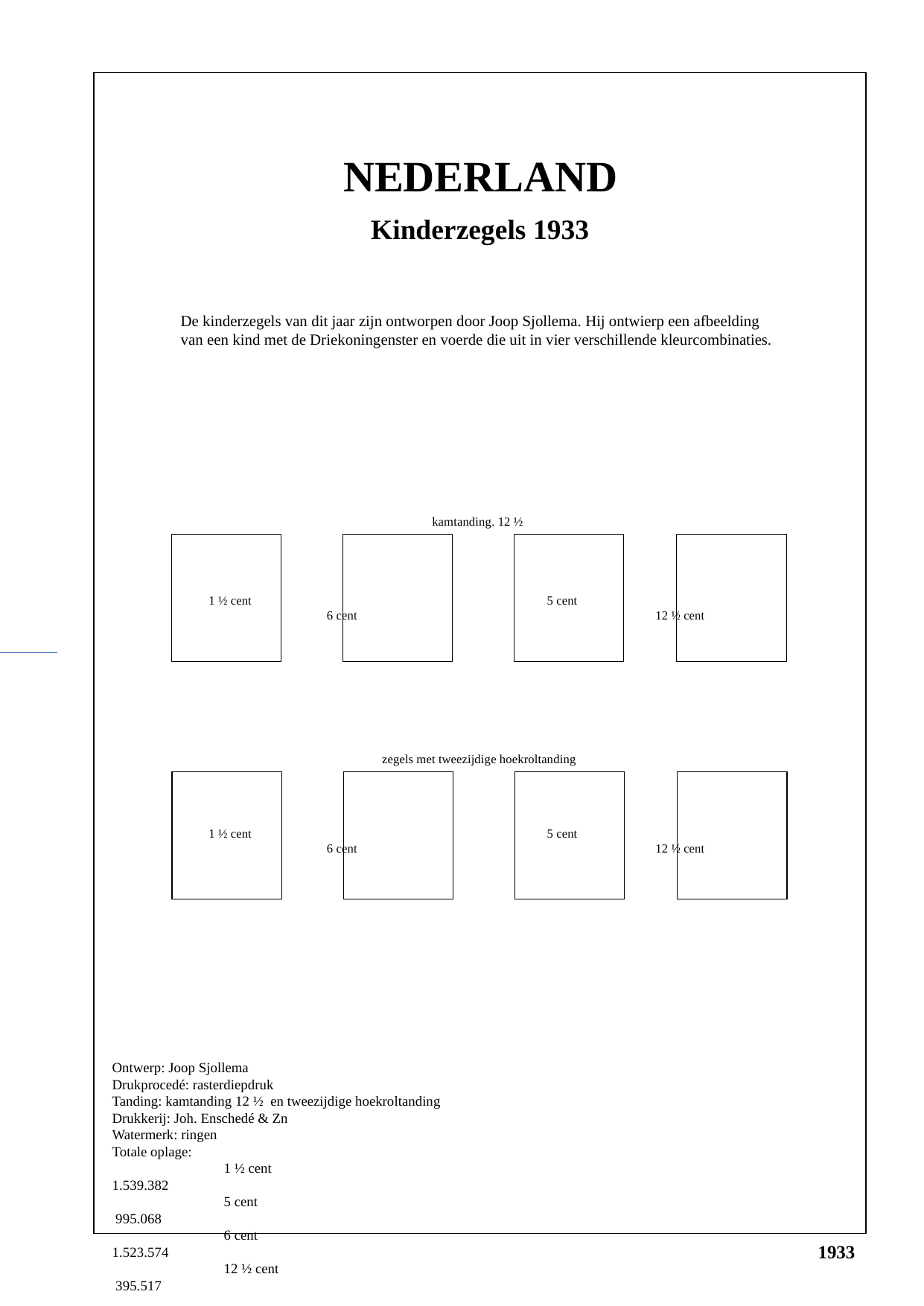

NEDERLAND
Kinderzegels 1933
De kinderzegels van dit jaar zijn ontworpen door Joop Sjollema. Hij ontwierp een afbeelding van een kind met de Driekoningenster en voerde die uit in vier verschillende kleurcombinaties.
kamtanding. 12 ½
40
40
40
40
1 ½ cent			 5 cent			  6 cent			12 ½ cent
zegels met tweezijdige hoekroltanding
40
40
40
40
1 ½ cent			 5 cent			  6 cent			12 ½ cent
Ontwerp: Joop Sjollema
Drukprocedé: rasterdiepdruk
Tanding: kamtanding 12 ½  en tweezijdige hoekroltanding
Drukkerij: Joh. Enschedé & Zn
Watermerk: ringen
Totale oplage:
	1 ½ cent 		1.539.382
	5 cent 		   995.068
	6 cent		1.523.574
	12 ½ cent		   395.517
1933